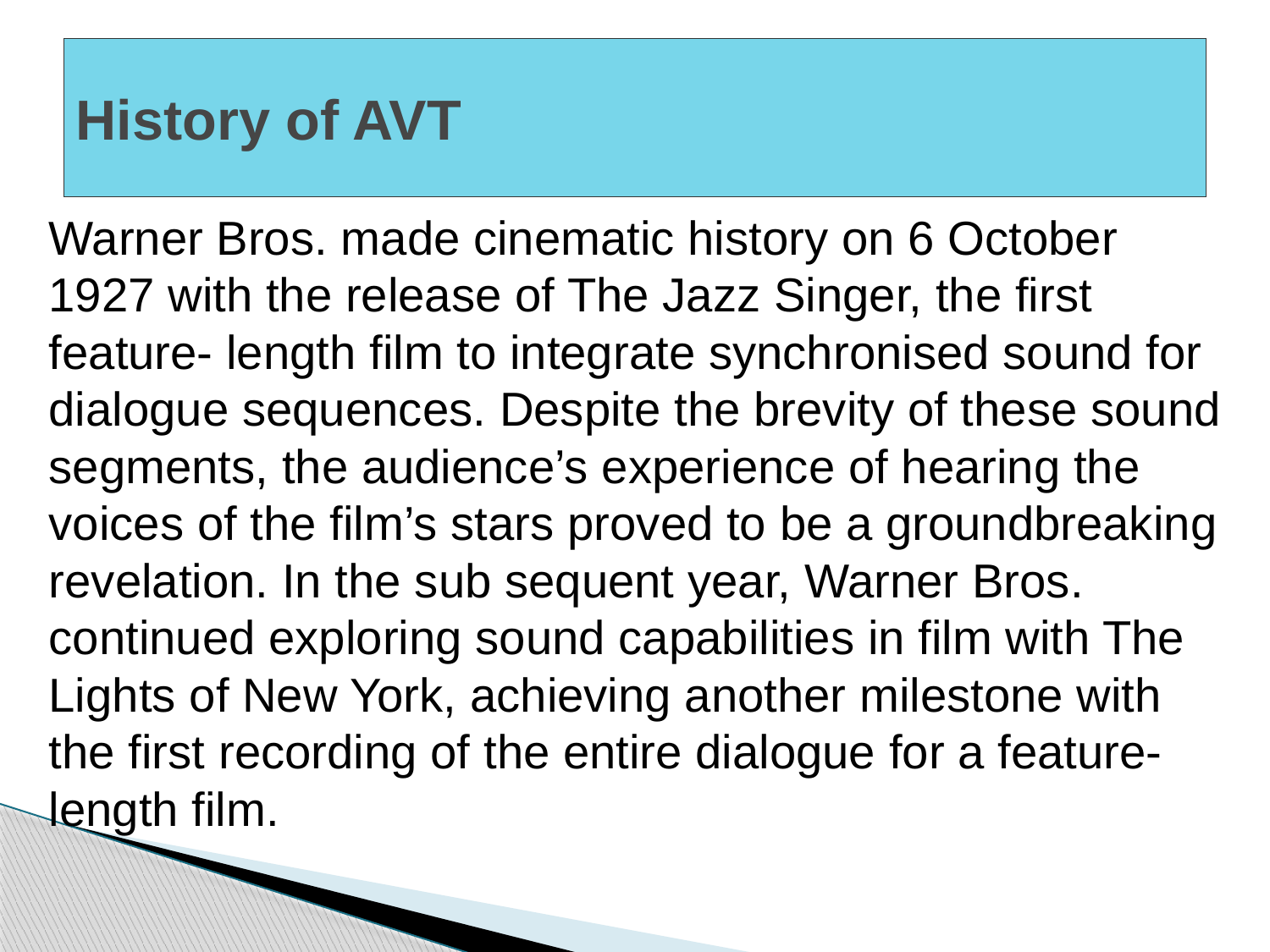

# History of AVT
Warner Bros. made cinematic history on 6 October 1927 with the release of The Jazz Singer, the first feature- length film to integrate synchronised sound for dialogue sequences. Despite the brevity of these sound segments, the audience’s experience of hearing the voices of the film’s stars proved to be a groundbreaking revelation. In the sub sequent year, Warner Bros. continued exploring sound capabilities in film with The Lights of New York, achieving another milestone with the first recording of the entire dialogue for a feature- length film.